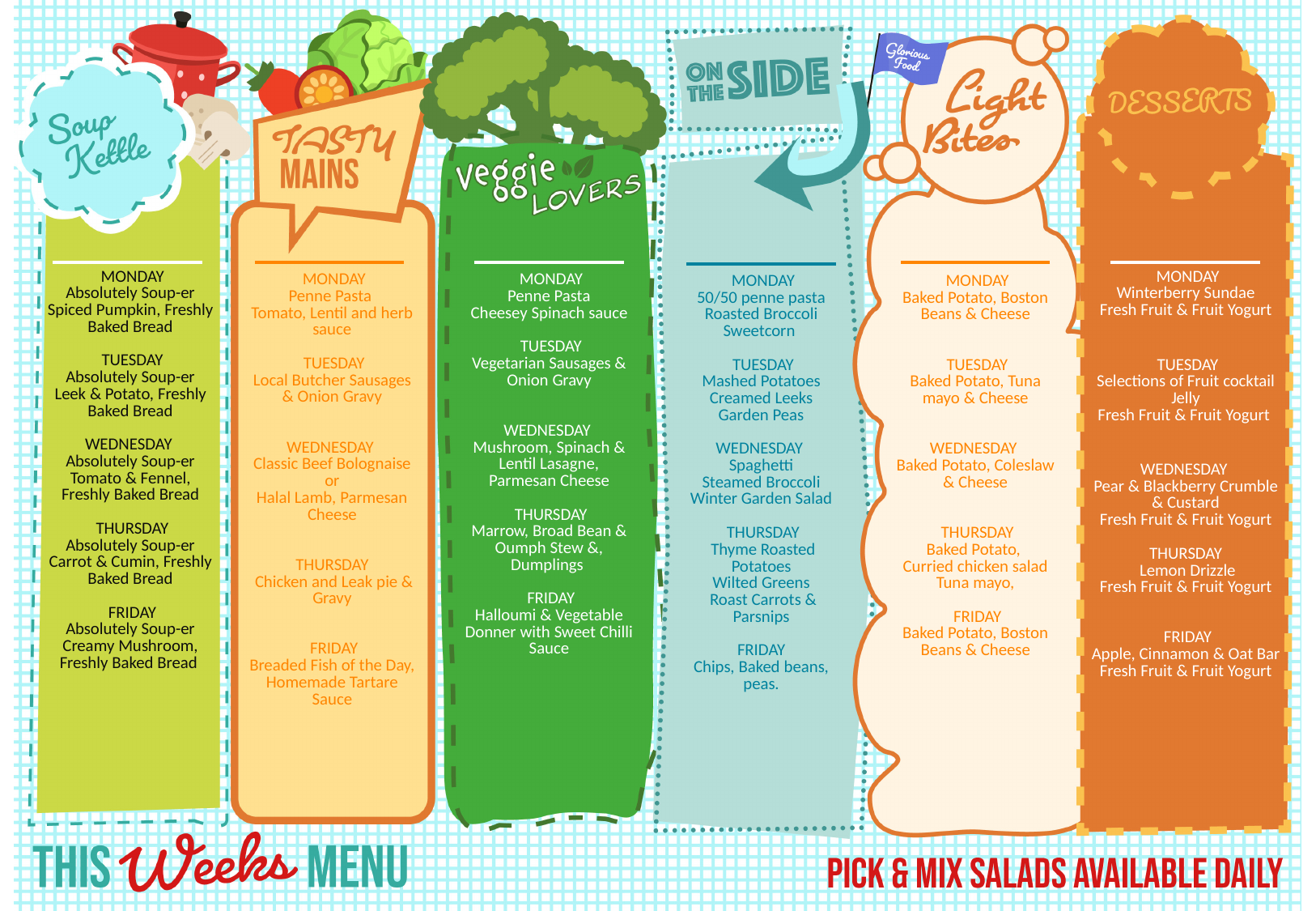

| MONDAY Absolutely Soup-er Spiced Pumpkin, Freshly Baked Bread |
| --- |
| TUESDAY Absolutely Soup-er Leek & Potato, Freshly Baked Bread |
| WEDNESDAY  Absolutely Soup-er Tomato & Fennel, Freshly Baked Bread |
| THURSDAY Absolutely Soup-er Carrot & Cumin, Freshly Baked Bread |
| FRIDAY Absolutely Soup-er Creamy Mushroom, Freshly Baked Bread |
| MONDAY Winterberry Sundae Fresh Fruit & Fruit Yogurt |
| --- |
| TUESDAY Selections of Fruit cocktail Jelly Fresh Fruit & Fruit Yogurt |
| WEDNESDAY  Pear & Blackberry Crumble & Custard Fresh Fruit & Fruit Yogurt |
| THURSDAY  Lemon Drizzle Fresh Fruit & Fruit Yogurt |
| FRIDAY Apple, Cinnamon & Oat Bar Fresh Fruit & Fruit Yogurt |
| MONDAY Penne Pasta Tomato, Lentil and herb sauce |
| --- |
| TUESDAY Local Butcher Sausages & Onion Gravy |
| WEDNESDAY  Classic Beef Bolognaise or Halal Lamb, Parmesan Cheese |
| THURSDAY  Chicken and Leak pie & Gravy |
| FRIDAY Breaded Fish of the Day, Homemade Tartare Sauce |
| MONDAY Penne Pasta Cheesey Spinach sauce |
| --- |
| TUESDAY Vegetarian Sausages & Onion Gravy |
| WEDNESDAY  Mushroom, Spinach & Lentil Lasagne, Parmesan Cheese |
| THURSDAY Marrow, Broad Bean & Oumph Stew &, Dumplings |
| FRIDAY Halloumi & Vegetable Donner with Sweet Chilli Sauce |
| MONDAY 50/50 penne pasta Roasted Broccoli Sweetcorn |
| --- |
| TUESDAY Mashed Potatoes Creamed Leeks Garden Peas |
| WEDNESDAY  Spaghetti Steamed Broccoli Winter Garden Salad |
| THURSDAY Thyme Roasted Potatoes Wilted Greens Roast Carrots & Parsnips |
| FRIDAY Chips, Baked beans, peas. |
| MONDAY Baked Potato, Boston Beans & Cheese |
| --- |
| TUESDAY Baked Potato, Tuna mayo & Cheese |
| WEDNESDAY  Baked Potato, Coleslaw & Cheese |
| THURSDAY Baked Potato, Curried chicken salad Tuna mayo, |
| FRIDAY Baked Potato, Boston Beans & Cheese |